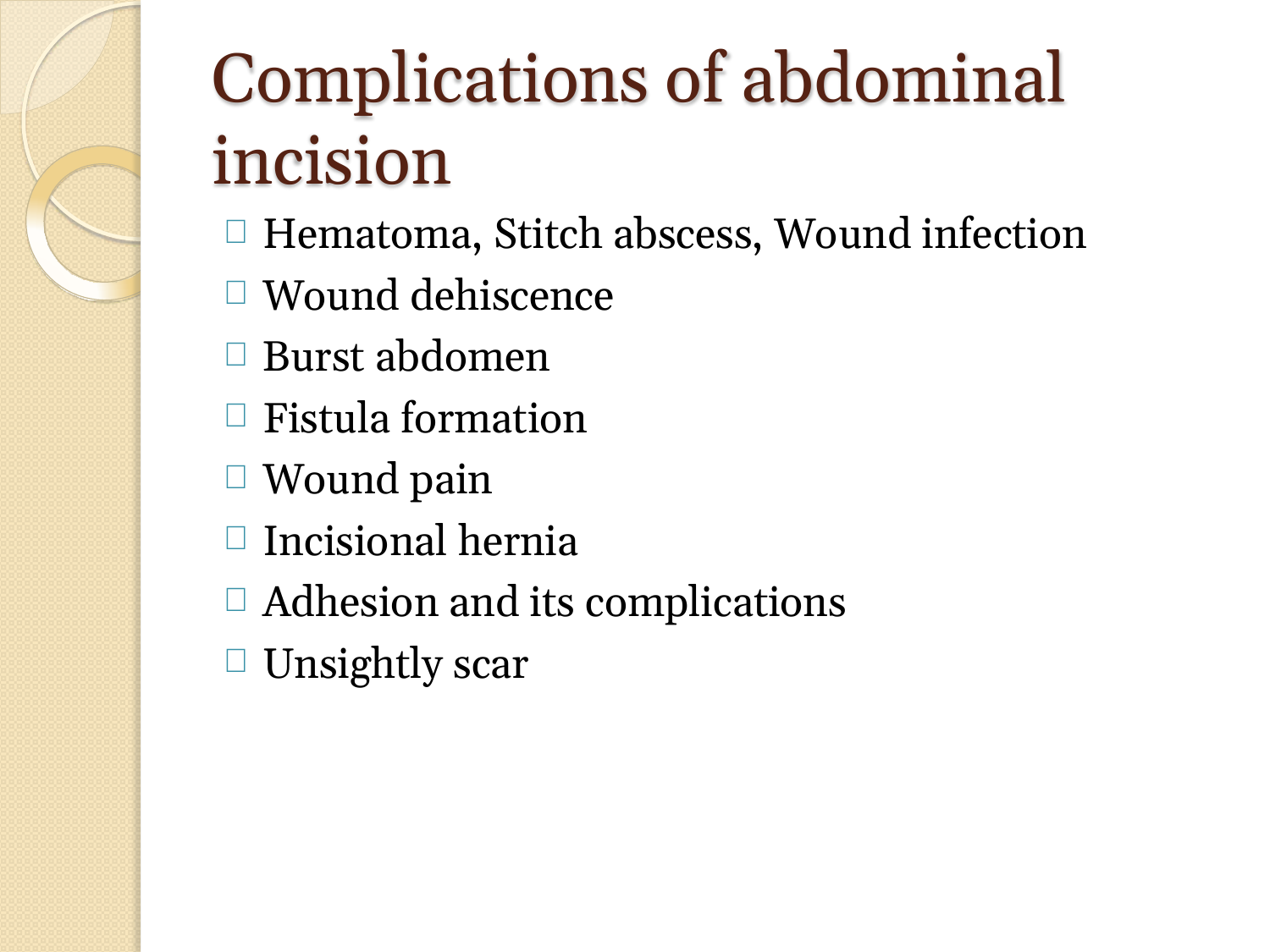

# Complications of abdominal  incision
Hematoma, Stitch abscess, Wound infection
Wound dehiscence
Burst abdomen
Fistula formation
Wound pain
Incisional hernia
Adhesion and its complications
Unsightly scar